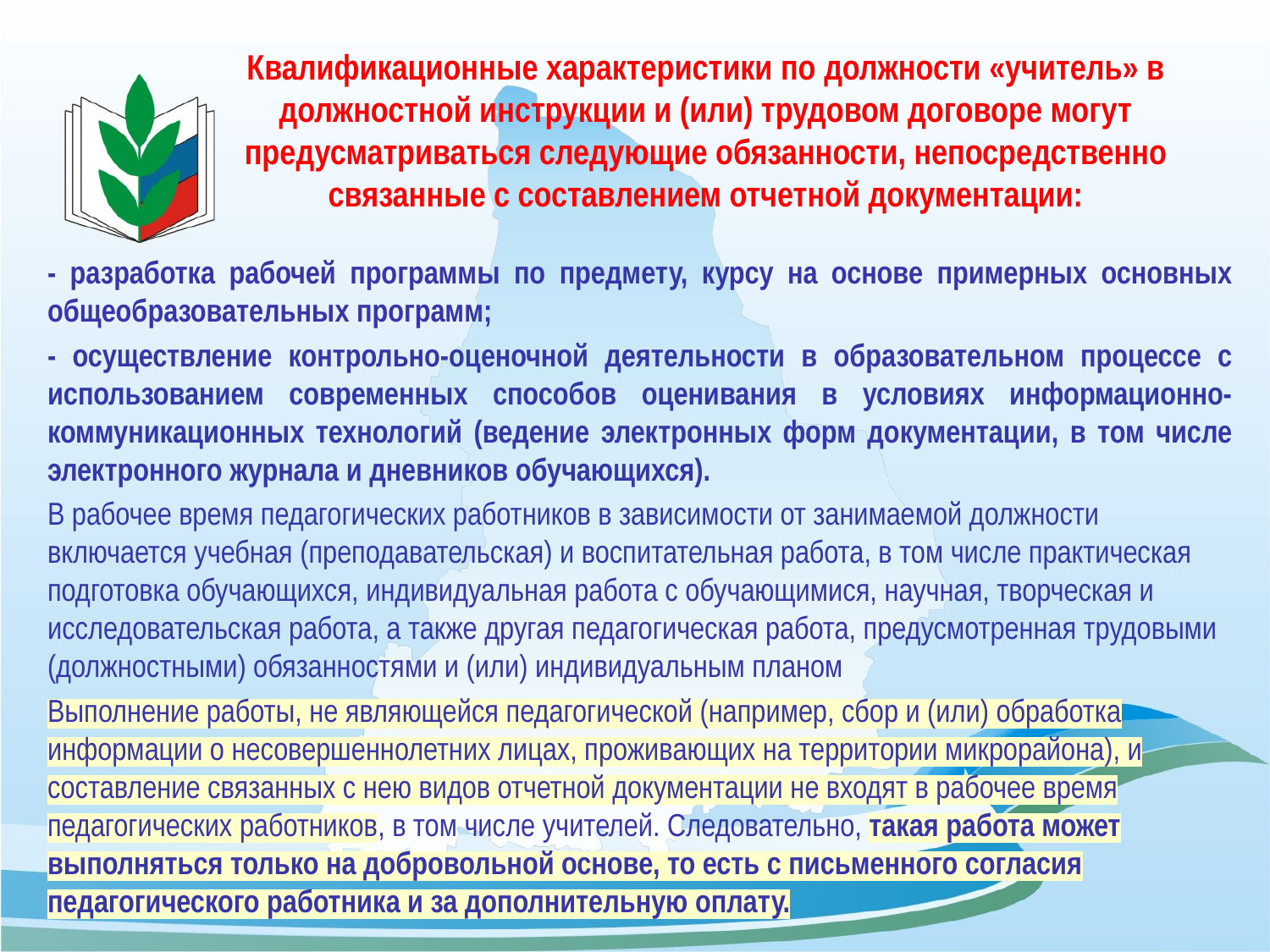

# Квалификационные характеристики по должности «учитель» в должностной инструкции и (или) трудовом договоре могут предусматриваться следующие обязанности, непосредственно связанные с составлением отчетной документации:
- разработка рабочей программы по предмету, курсу на основе примерных основных общеобразовательных программ;
- осуществление контрольно-оценочной деятельности в образовательном процессе с использованием современных способов оценивания в условиях информационно-коммуникационных технологий (ведение электронных форм документации, в том числе электронного журнала и дневников обучающихся).
В рабочее время педагогических работников в зависимости от занимаемой должности включается учебная (преподавательская) и воспитательная работа, в том числе практическая подготовка обучающихся, индивидуальная работа с обучающимися, научная, творческая и исследовательская работа, а также другая педагогическая работа, предусмотренная трудовыми (должностными) обязанностями и (или) индивидуальным планом
Выполнение работы, не являющейся педагогической (например, сбор и (или) обработка информации о несовершеннолетних лицах, проживающих на территории микрорайона), и составление связанных с нею видов отчетной документации не входят в рабочее время педагогических работников, в том числе учителей. Следовательно, такая работа может выполняться только на добровольной основе, то есть с письменного согласия педагогического работника и за дополнительную оплату.